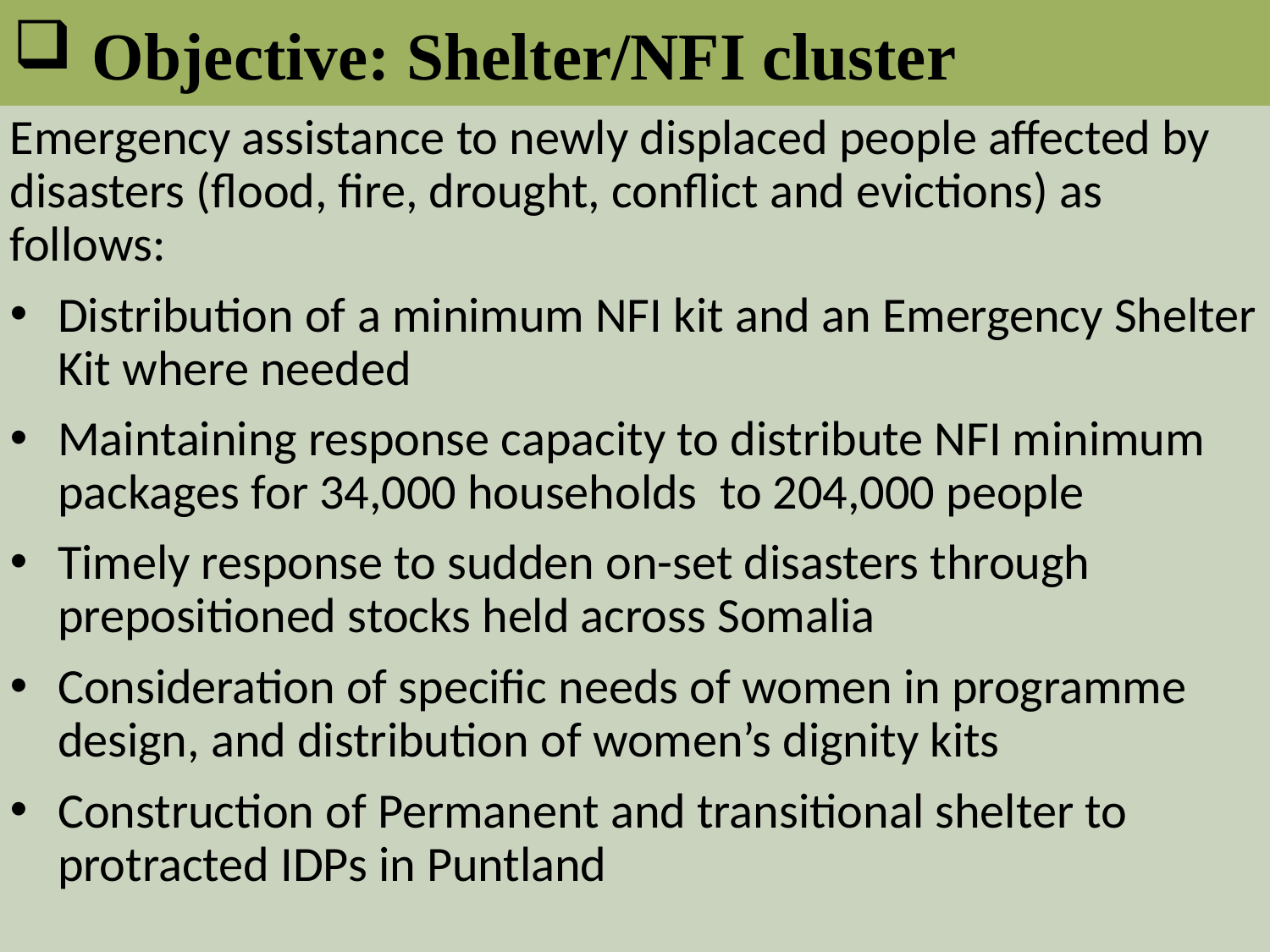

Objective: Shelter/NFI cluster
Emergency assistance to newly displaced people affected by disasters (flood, fire, drought, conflict and evictions) as follows:
Distribution of a minimum NFI kit and an Emergency Shelter Kit where needed
Maintaining response capacity to distribute NFI minimum packages for 34,000 households  to 204,000 people
Timely response to sudden on-set disasters through prepositioned stocks held across Somalia
Consideration of specific needs of women in programme design, and distribution of women’s dignity kits
Construction of Permanent and transitional shelter to protracted IDPs in Puntland